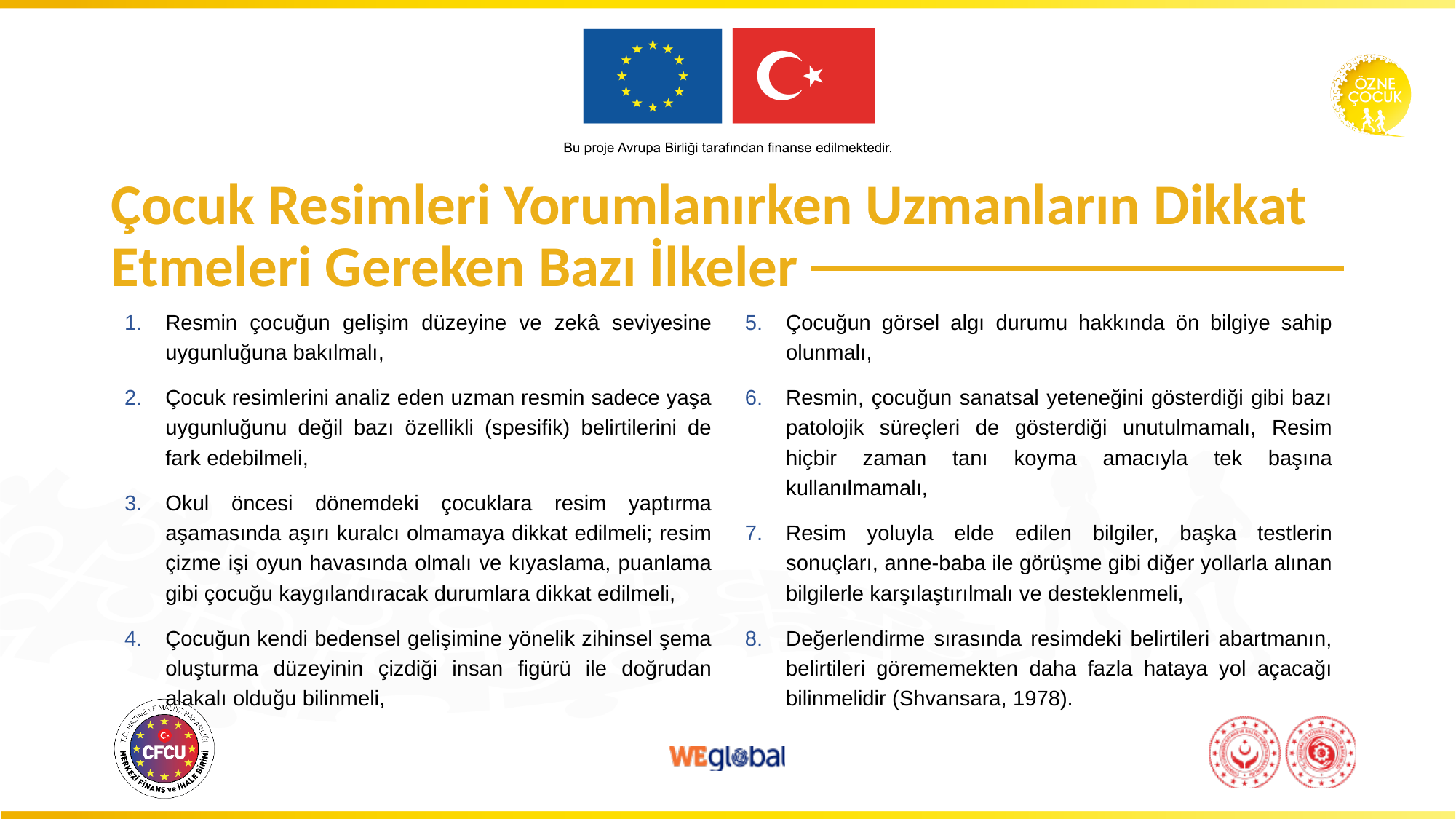

# Çocuk Resimleri Yorumlanırken Uzmanların Dikkat Etmeleri Gereken Bazı İlkeler
Resmin çocuğun gelişim düzeyine ve zekâ seviyesine uygunluğuna bakılmalı,
Çocuk resimlerini analiz eden uzman resmin sadece yaşa uygunluğunu değil bazı özellikli (spesifik) belirtilerini de fark edebilmeli,
Okul öncesi dönemdeki çocuklara resim yaptırma aşamasında aşırı kuralcı olmamaya dikkat edilmeli; resim çizme işi oyun havasında olmalı ve kıyaslama, puanlama gibi çocuğu kaygılandıracak durumlara dikkat edilmeli,
Çocuğun kendi bedensel gelişimine yönelik zihinsel şema oluşturma düzeyinin çizdiği insan figürü ile doğrudan alakalı olduğu bilinmeli,
Çocuğun görsel algı durumu hakkında ön bilgiye sahip olunmalı,
Resmin, çocuğun sanatsal yeteneğini gösterdiği gibi bazı patolojik süreçleri de gösterdiği unutulmamalı, Resim hiçbir zaman tanı koyma amacıyla tek başına kullanılmamalı,
Resim yoluyla elde edilen bilgiler, başka testlerin sonuçları, anne-baba ile görüşme gibi diğer yollarla alınan bilgilerle karşılaştırılmalı ve desteklenmeli,
Değerlendirme sırasında resimdeki belirtileri abartmanın, belirtileri görememekten daha fazla hataya yol açacağı bilinmelidir (Shvansara, 1978).